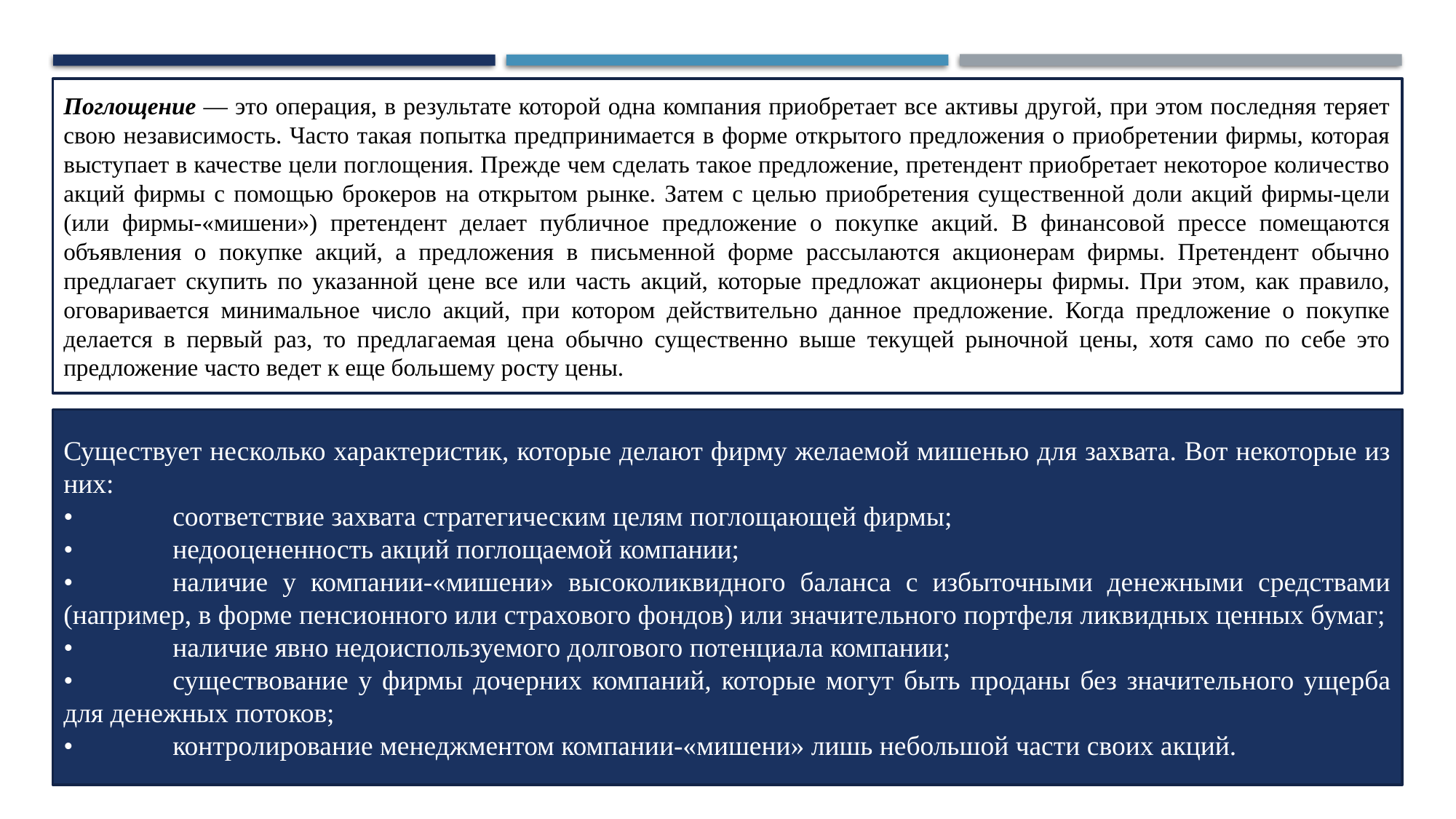

Поглощение — это операция, в результате которой одна компания приобретает все активы другой, при этом последняя теряет свою независимость. Часто такая попытка предпринимается в форме открытого предложения о приобретении фирмы, которая выступает в качестве цели поглощения. Прежде чем сделать такое предложение, претендент приобретает некоторое количество акций фирмы с помощью брокеров на открытом рынке. Затем с целью приобретения существенной доли акций фирмы-цели (или фирмы-«мишени») претендент делает публичное предложение о покупке акций. В финансовой прессе помещаются объявления о покупке акций, а предложения в письменной форме рассылаются акционерам фирмы. Претендент обычно предлагает скупить по указанной цене все или часть акций, которые предложат акционеры фирмы. При этом, как правило, оговаривается минимальное число акций, при котором действительно данное предложение. Когда предложение о покупке делается в первый раз, то предлагаемая цена обычно существенно выше текущей рыночной цены, хотя само по себе это предложение часто ведет к еще большему росту цены.
Существует несколько характеристик, которые делают фирму желаемой мишенью для захвата. Вот некоторые из них:
•	соответствие захвата стратегическим целям поглощающей фирмы;
•	недооцененность акций поглощаемой компании;
•	наличие у компании-«мишени» высоколиквидного баланса с избыточными денежными средствами (например, в форме пенсионного или страхового фондов) или значительного портфеля ликвидных ценных бумаг;
•	наличие явно недоиспользуемого долгового потенциала компании;
•	существование у фирмы дочерних компаний, которые могут быть проданы без значительного ущерба для денежных потоков;
•	контролирование менеджментом компании-«мишени» лишь небольшой части своих акций.